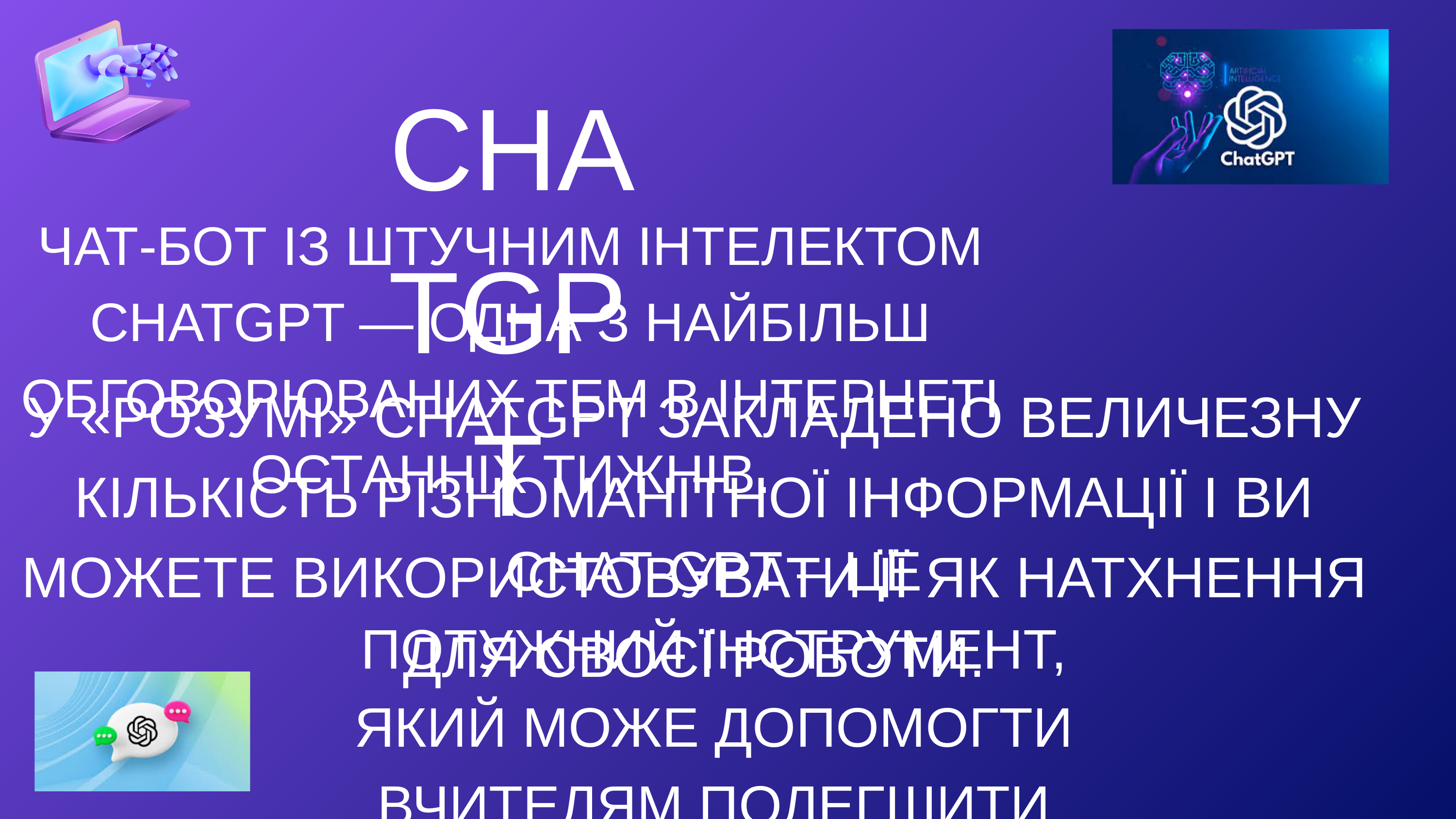

CHATGPT
ЧАТ-БОТ ІЗ ШТУЧНИМ ІНТЕЛЕКТОМ CHATGPT — ОДНА З НАЙБІЛЬШ ОБГОВОРЮВАНИХ ТЕМ В ІНТЕРНЕТІ ОСТАННІХ ТИЖНІВ.

У «РОЗУМІ» CHATGPT ЗАКЛАДЕНО ВЕЛИЧЕЗНУ КІЛЬКІСТЬ РІЗНОМАНІТНОЇ ІНФОРМАЦІЇ І ВИ МОЖЕТЕ ВИКОРИСТОВУВАТИ ЇЇ ЯК НАТХНЕННЯ ДЛЯ СВОЄЇ РОБОТИ.
CHAT-GPT – ЦЕ ПОТУЖНИЙ ІНСТРУМЕНТ, ЯКИЙ МОЖЕ ДОПОМОГТИ ВЧИТЕЛЯМ ПОЛЕГШИТИ ТА ПОКРАЩИТИ СВОЮ РОБОТУ.